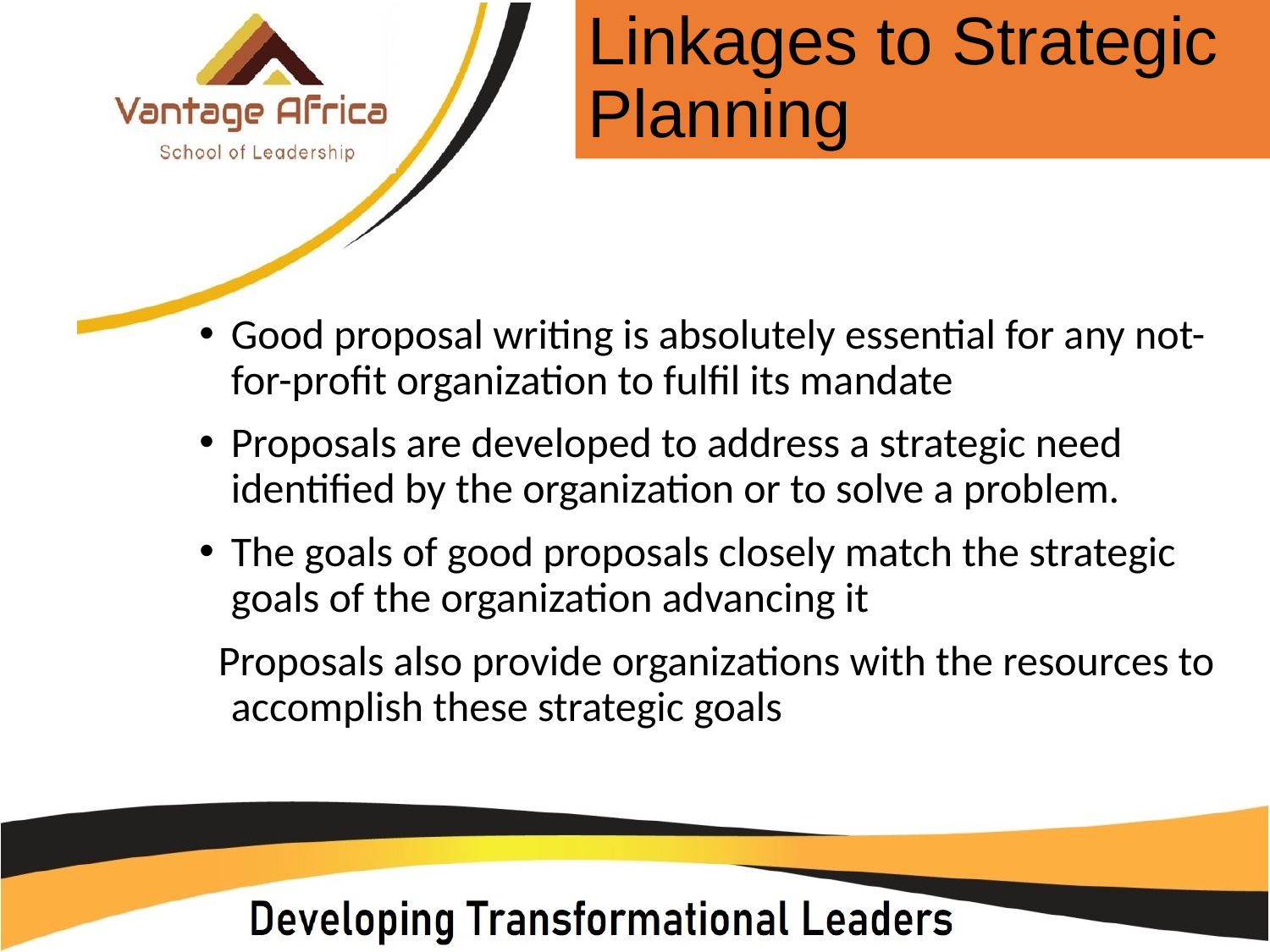

# Linkages to Strategic Planning
Good proposal writing is absolutely essential for any not-for-profit organization to fulfil its mandate
Proposals are developed to address a strategic need identified by the organization or to solve a problem.
The goals of good proposals closely match the strategic goals of the organization advancing it
  Proposals also provide organizations with the resources to accomplish these strategic goals